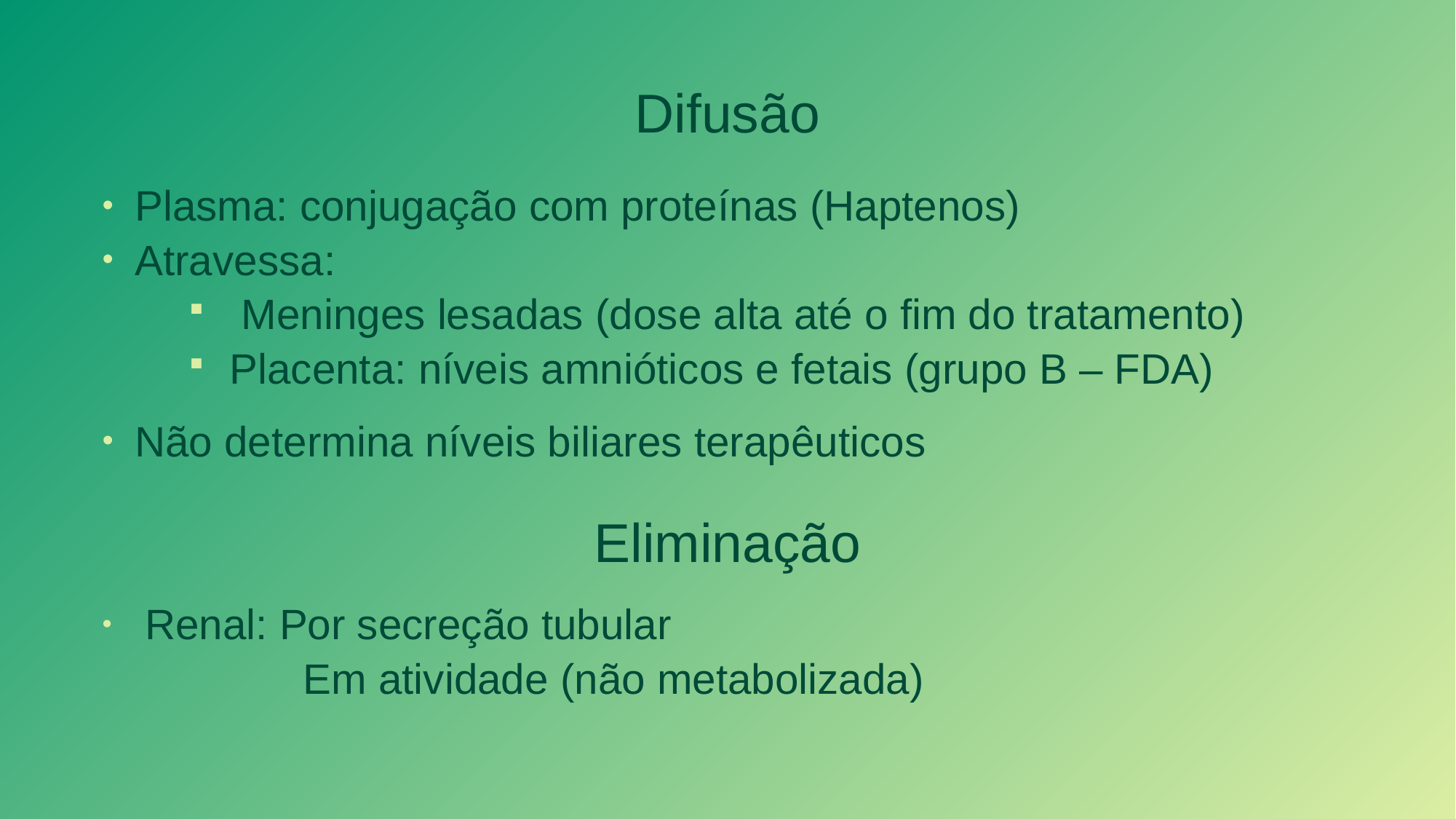

Difusão

Plasma: conjugação com proteínas (Haptenos)
Atravessa:
 Meninges lesadas (dose alta até o fim do tratamento)
Placenta: níveis amnióticos e fetais (grupo B – FDA)
Não determina níveis biliares terapêuticos

Eliminação

 Renal: Por secreção tubular
                 Em atividade (não metabolizada)